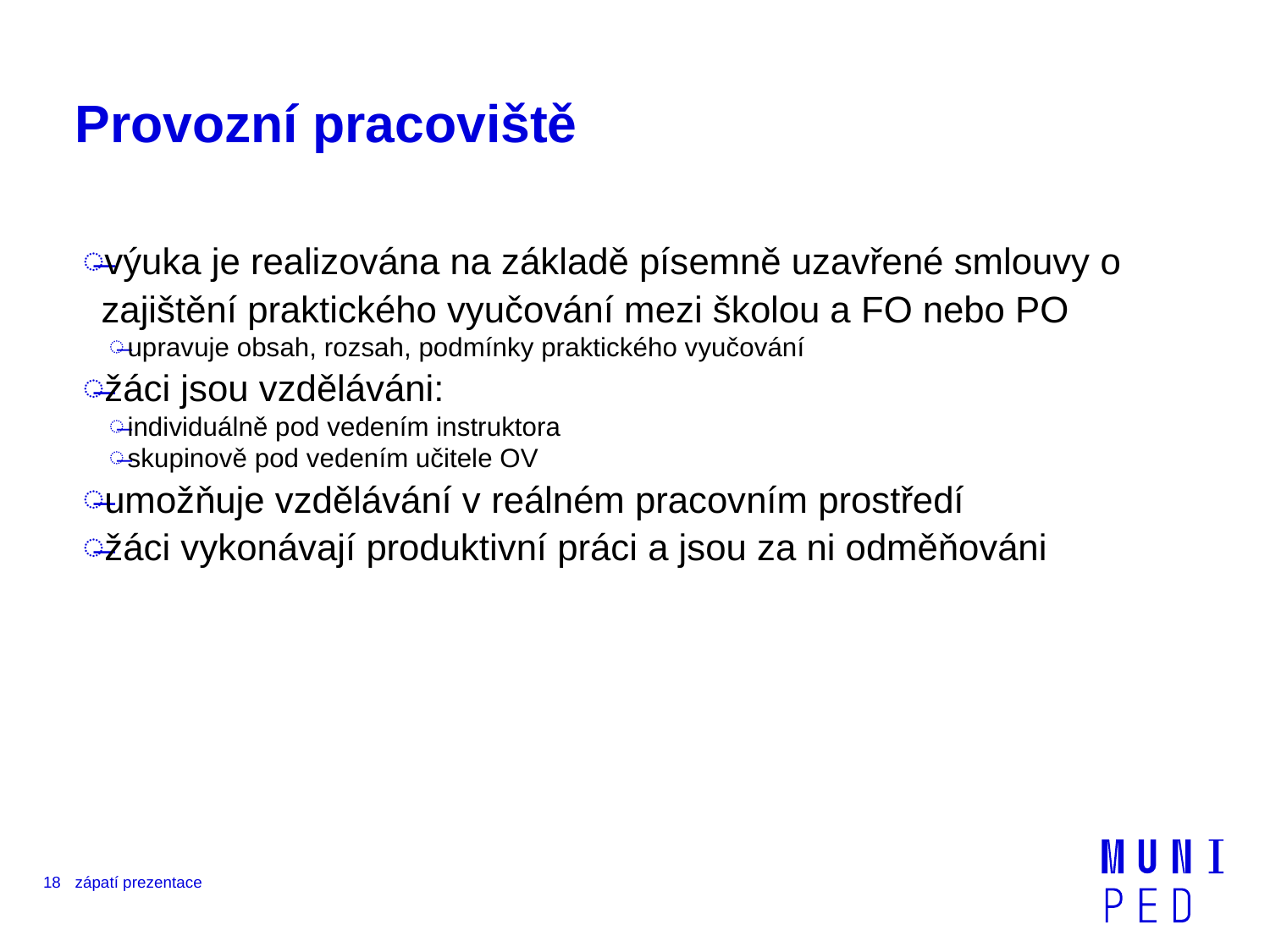

# Provozní pracoviště
výuka je realizována na základě písemně uzavřené smlouvy o zajištění praktického vyučování mezi školou a FO nebo PO
upravuje obsah, rozsah, podmínky praktického vyučování
žáci jsou vzděláváni:
individuálně pod vedením instruktora
skupinově pod vedením učitele OV
umožňuje vzdělávání v reálném pracovním prostředí
žáci vykonávají produktivní práci a jsou za ni odměňováni
18
zápatí prezentace